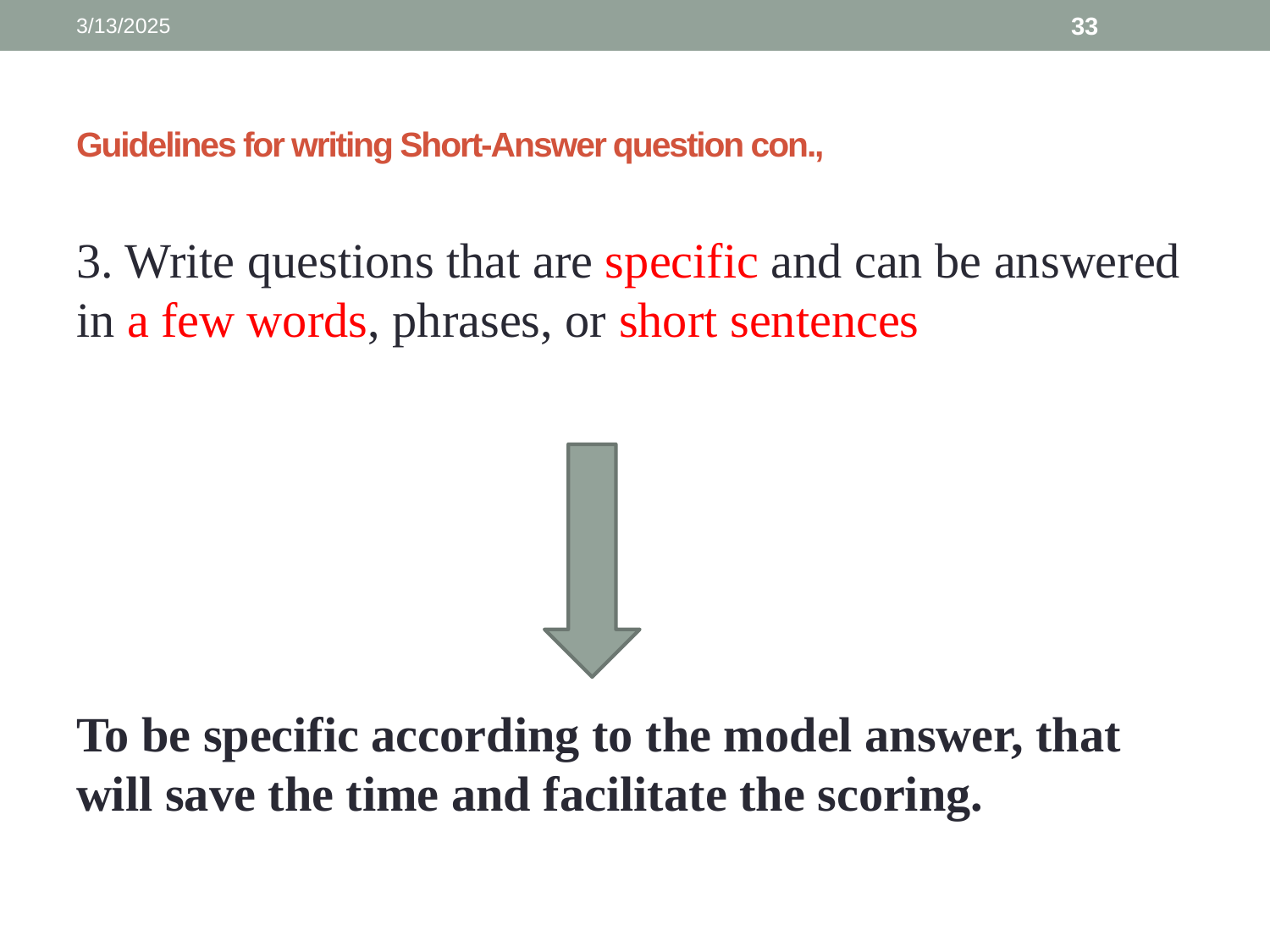

3/13/2025
33
# Guidelines for writing Short-Answer question con.,
3. Write questions that are specific and can be answered in a few words, phrases, or short sentences

To be specific according to the model answer, that will save the time and facilitate the scoring.